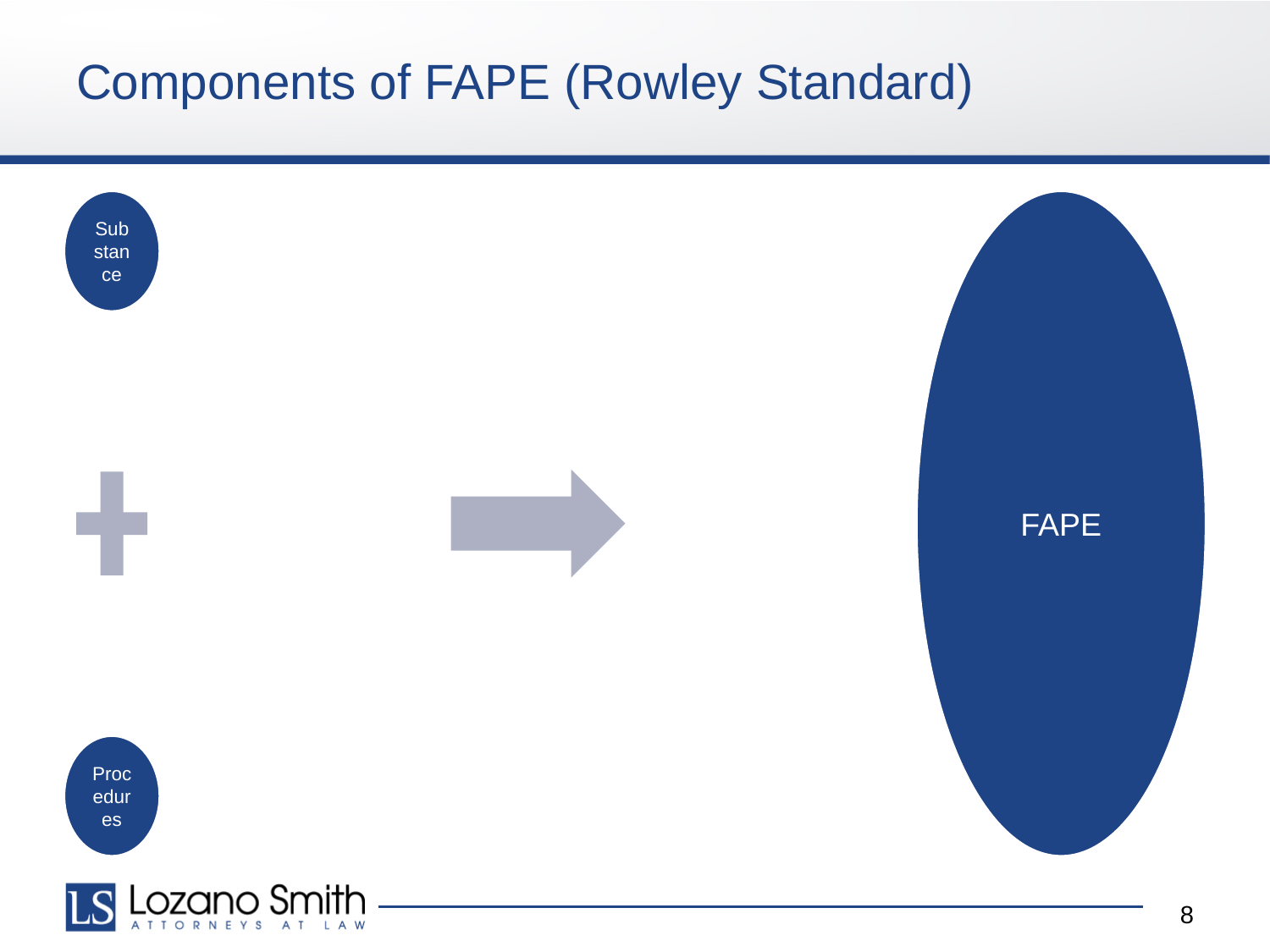

# Components of FAPE (Rowley Standard)
Substance
Procedures
FAPE
8